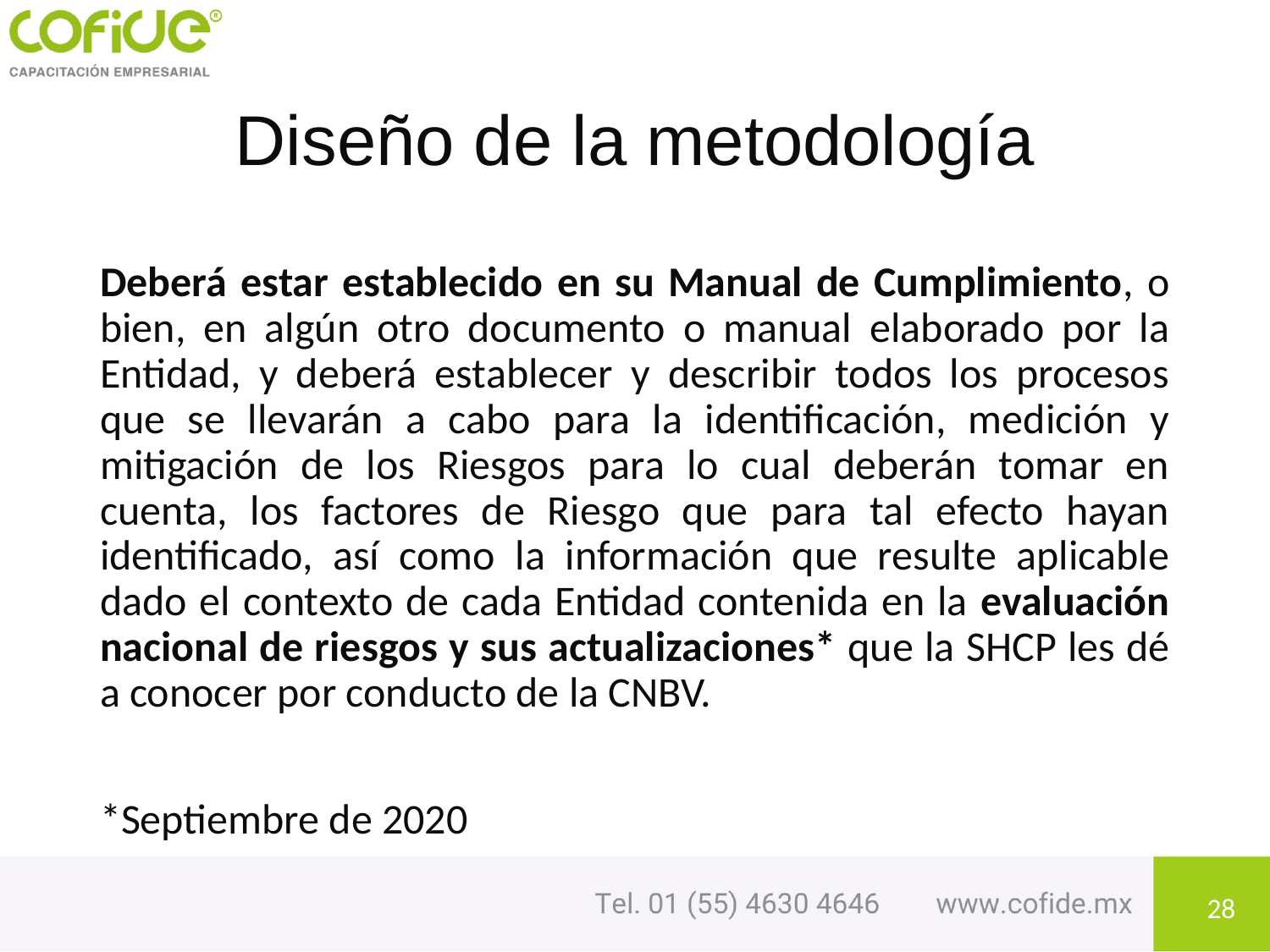

# Diseño de la metodología
Deberá estar establecido en su Manual de Cumplimiento, o bien, en algún otro documento o manual elaborado por la Entidad, y deberá establecer y describir todos los procesos que se llevarán a cabo para la identificación, medición y mitigación de los Riesgos para lo cual deberán tomar en cuenta, los factores de Riesgo que para tal efecto hayan identificado, así como la información que resulte aplicable dado el contexto de cada Entidad contenida en la evaluación nacional de riesgos y sus actualizaciones* que la SHCP les dé a conocer por conducto de la CNBV.

*Septiembre de 2020
28